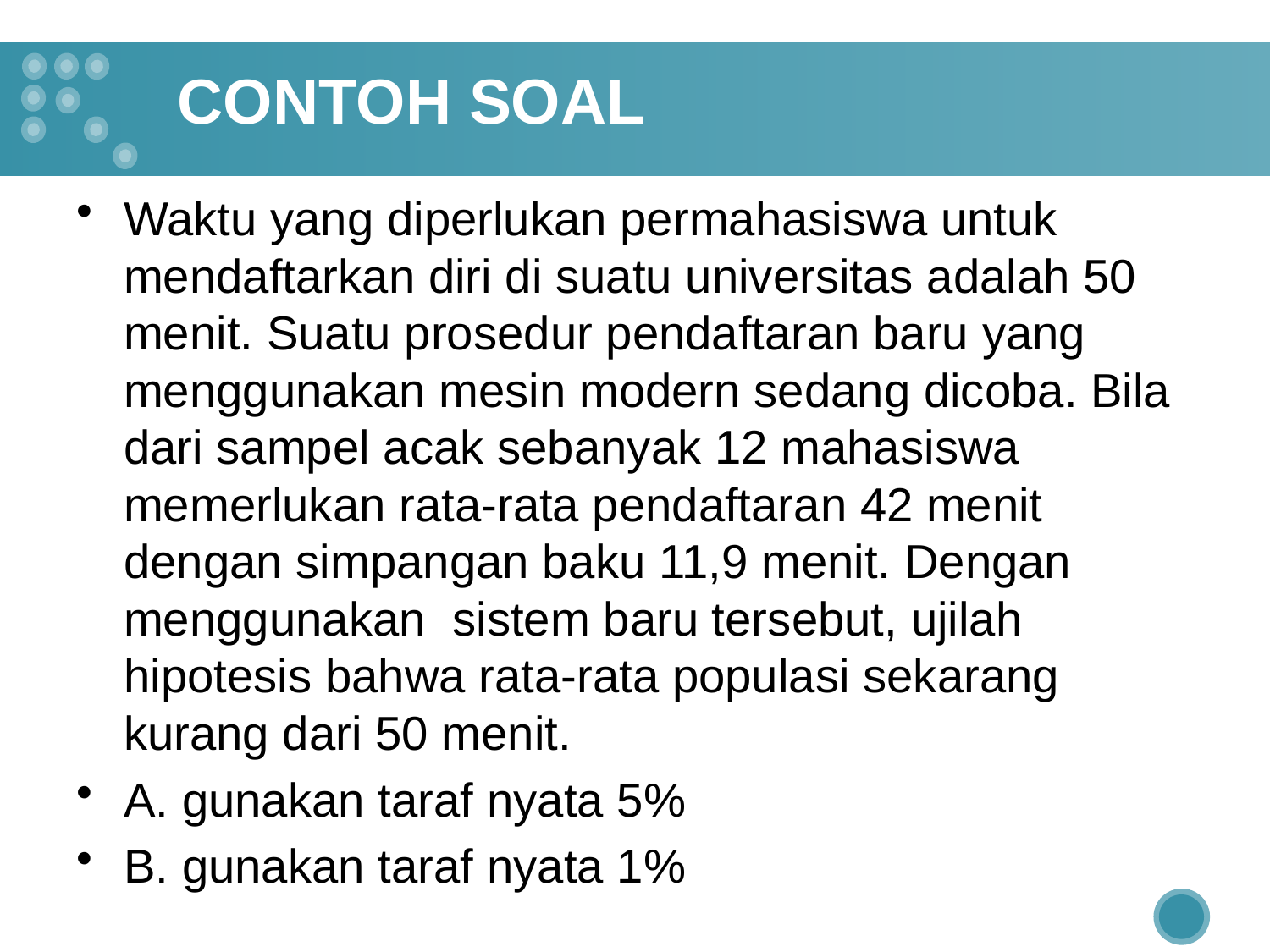

# CONTOH SOAL

Waktu yang diperlukan permahasiswa untuk mendaftarkan diri di suatu universitas adalah 50 menit. Suatu prosedur pendaftaran baru yang menggunakan mesin modern sedang dicoba. Bila dari sampel acak sebanyak 12 mahasiswa memerlukan rata-rata pendaftaran 42 menit dengan simpangan baku 11,9 menit. Dengan menggunakan  sistem baru tersebut, ujilah hipotesis bahwa rata-rata populasi sekarang kurang dari 50 menit.
A. gunakan taraf nyata 5%
B. gunakan taraf nyata 1%